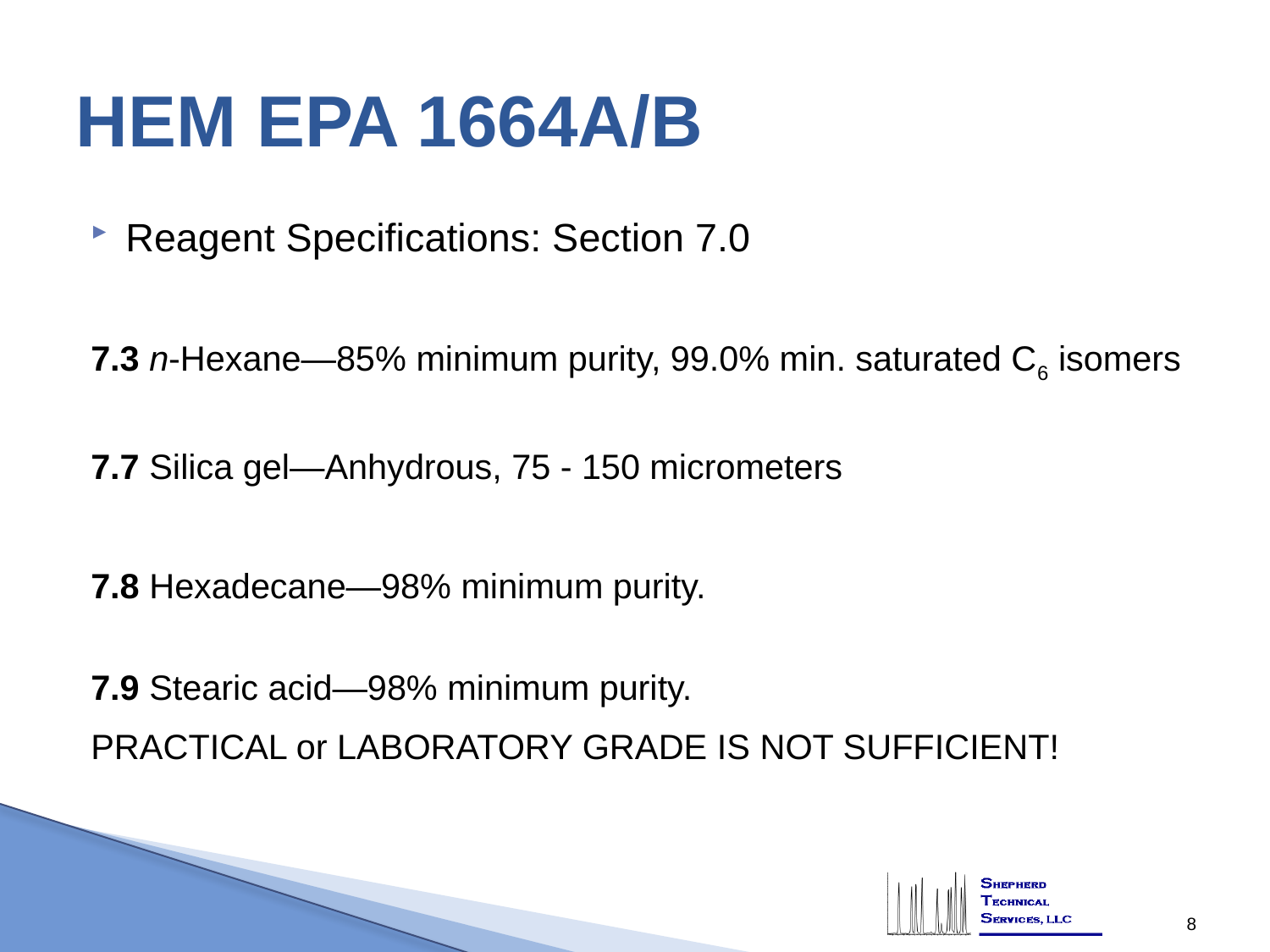

# HEM EPA 1664A/B
Reagent Specifications: Section 7.0

7.3 n-Hexane—85% minimum purity, 99.0% min. saturated C6 isomers
7.7 Silica gel—Anhydrous, 75 - 150 micrometers

7.8 Hexadecane—98% minimum purity.
7.9 Stearic acid—98% minimum purity.
	PRACTICAL or LABORATORY GRADE IS NOT SUFFICIENT!
8